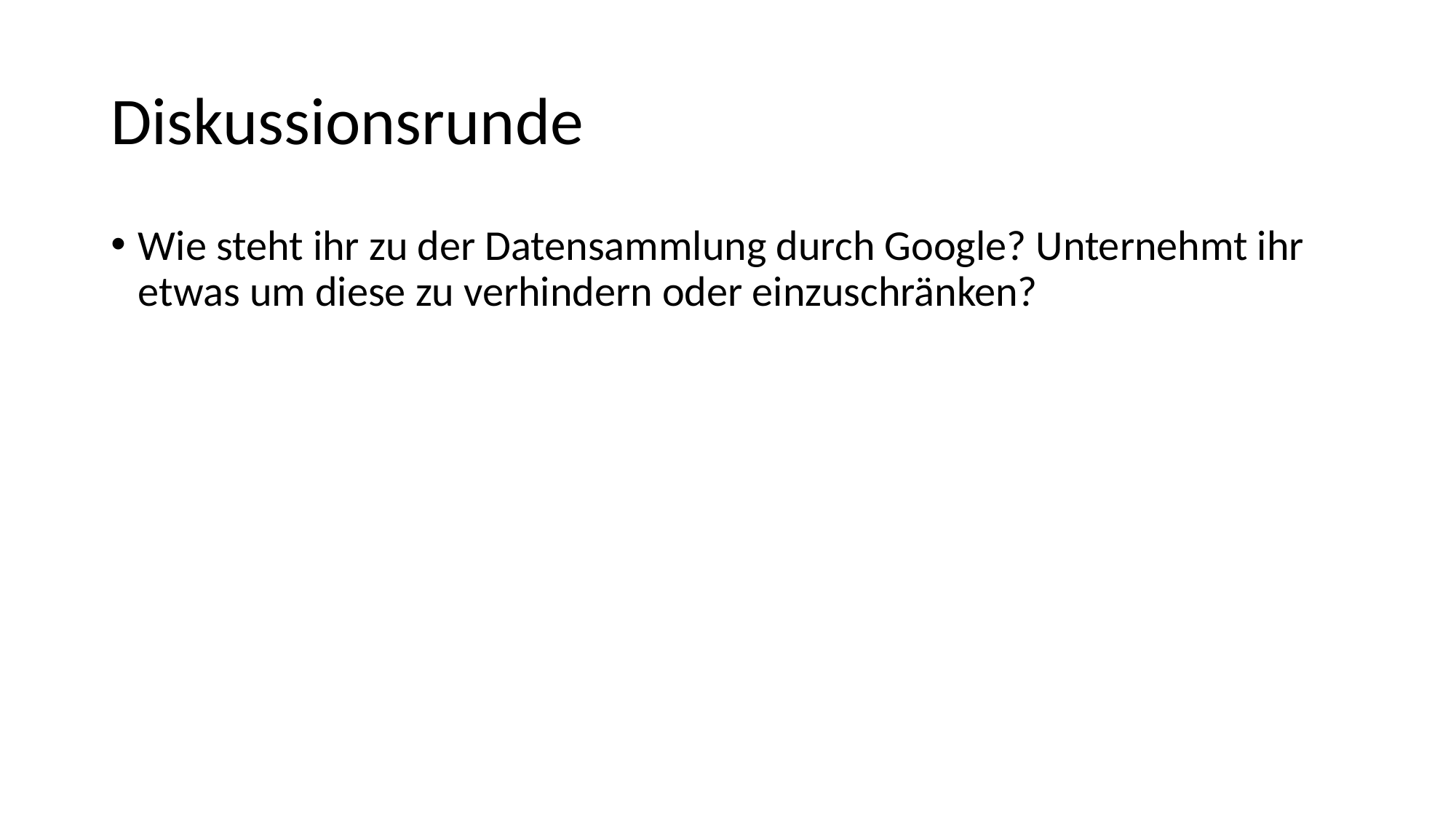

# Diskussionsrunde
Wie steht ihr zu der Datensammlung durch Google? Unternehmt ihr etwas um diese zu verhindern oder einzuschränken?